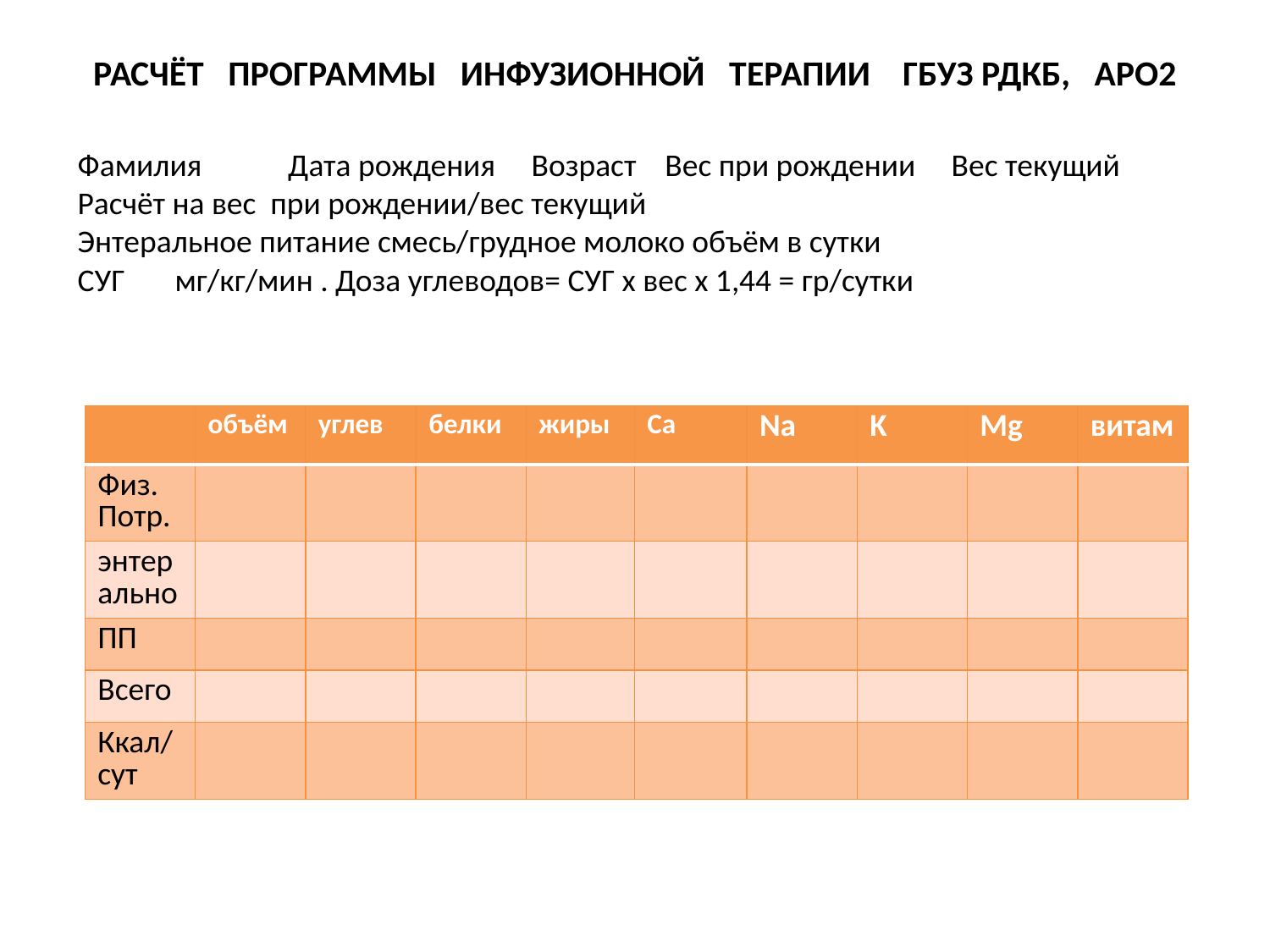

# РАСЧЁТ   ПРОГРАММЫ   ИНФУЗИОННОЙ   ТЕРАПИИ    ГБУЗ РДКБ,   АРО2
Фамилия            Дата рождения     Возраст    Вес при рождении     Вес текущий
Расчёт на вес  при рождении/вес текущий
Энтеральное питание смесь/грудное молоко объём в сутки
СУГ       мг/кг/мин . Доза углеводов= СУГ х вес х 1,44 = гр/сутки

|  | объём | углев | белки | жиры | Са | Na | K | Mg | витам |
| --- | --- | --- | --- | --- | --- | --- | --- | --- | --- |
| Физ. Потр. |  |  |  |  |  |  |  |  |  |
| энтерально |  |  |  |  |  |  |  |  |  |
| ПП |  |  |  |  |  |  |  |  |  |
| Всего |  |  |  |  |  |  |  |  |  |
| Ккал/сут |  |  |  |  |  |  |  |  |  |